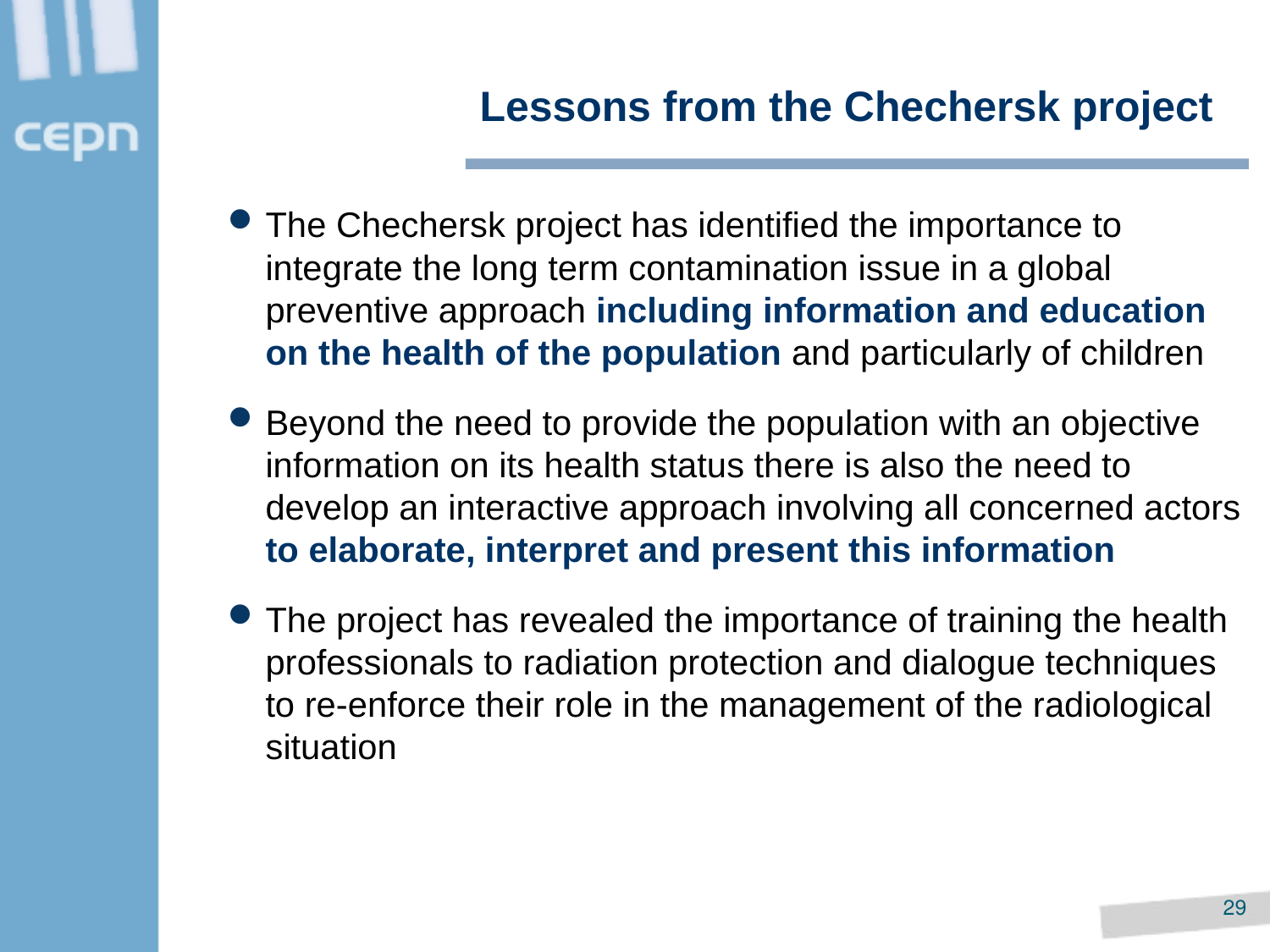

Lessons from the Chechersk project
The Chechersk project has identified the importance to integrate the long term contamination issue in a global preventive approach including information and education on the health of the population and particularly of children
Beyond the need to provide the population with an objective information on its health status there is also the need to develop an interactive approach involving all concerned actors to elaborate, interpret and present this information
The project has revealed the importance of training the health professionals to radiation protection and dialogue techniques to re-enforce their role in the management of the radiological situation
29